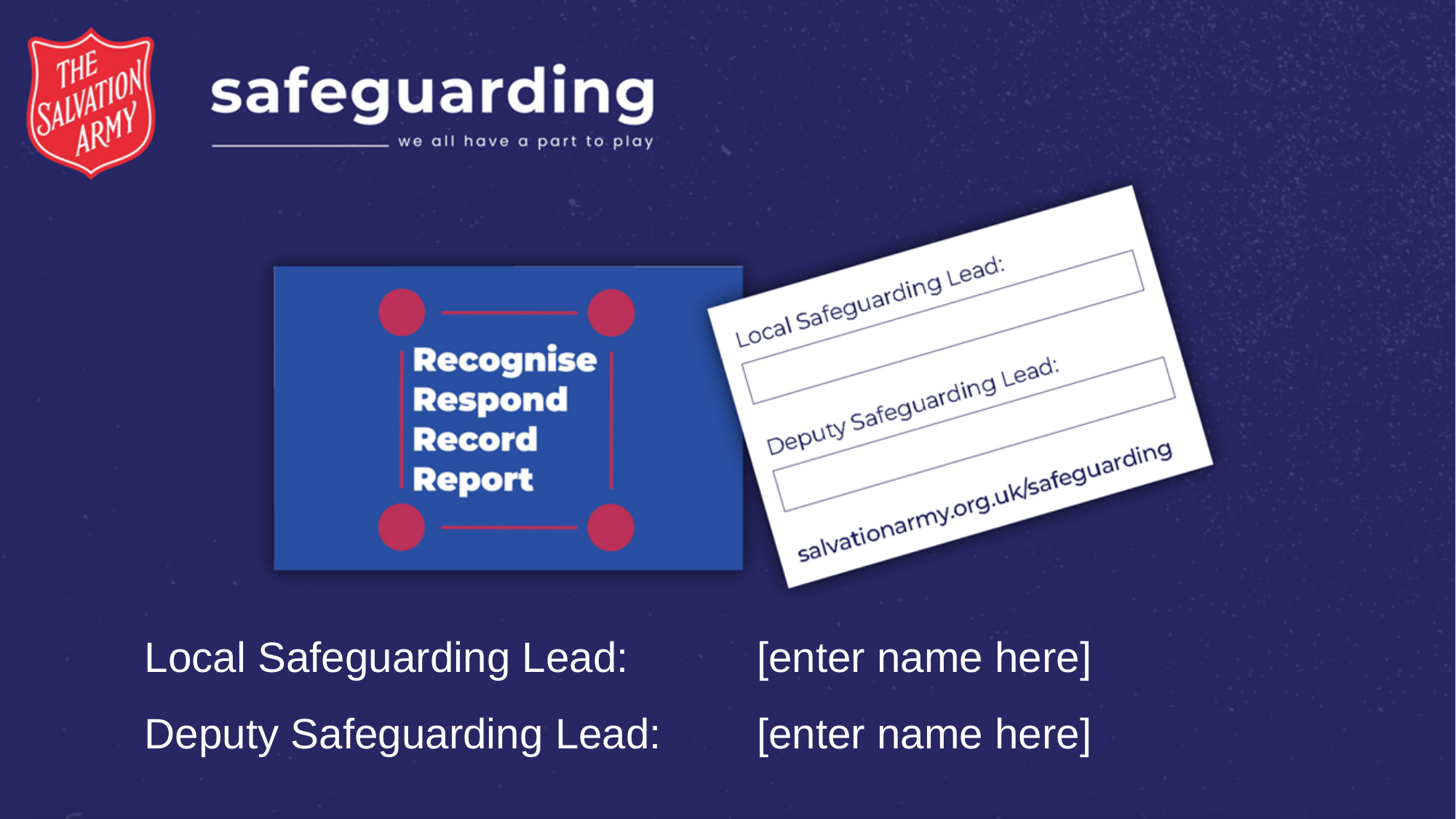

Local Safeguarding Lead:
Deputy Safeguarding Lead:
[enter name here]
[enter name here]